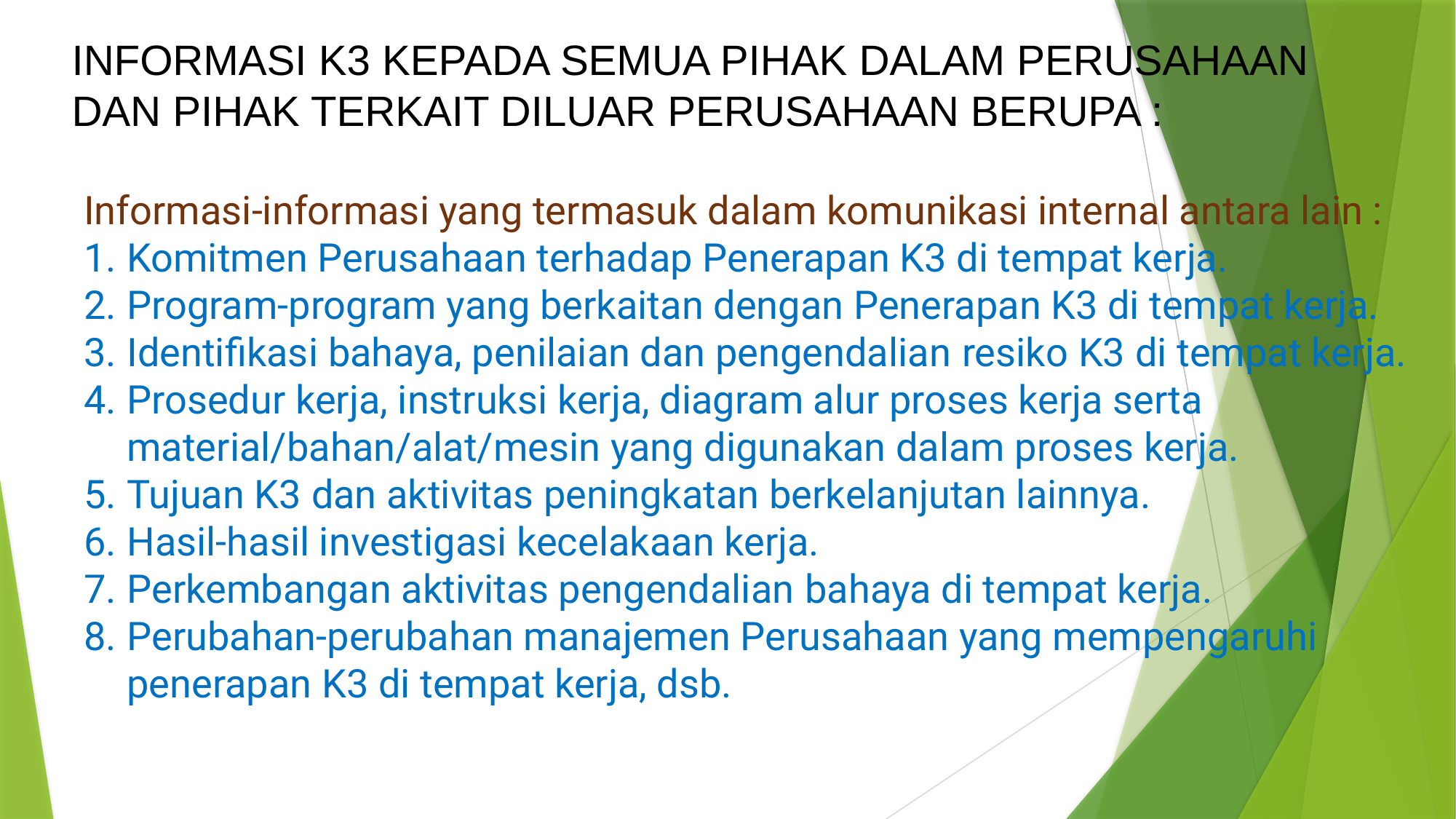

Informasi K3 kepada semua pihak dalam perusahaan dan pihak terkait diluar perusahaan berupa :
Informasi-informasi yang termasuk dalam komunikasi internal antara lain :
Komitmen Perusahaan terhadap Penerapan K3 di tempat kerja.
Program-program yang berkaitan dengan Penerapan K3 di tempat kerja.
Identifikasi bahaya, penilaian dan pengendalian resiko K3 di tempat kerja.
Prosedur kerja, instruksi kerja, diagram alur proses kerja serta material/bahan/alat/mesin yang digunakan dalam proses kerja.
Tujuan K3 dan aktivitas peningkatan berkelanjutan lainnya.
Hasil-hasil investigasi kecelakaan kerja.
Perkembangan aktivitas pengendalian bahaya di tempat kerja.
Perubahan-perubahan manajemen Perusahaan yang mempengaruhi penerapan K3 di tempat kerja, dsb.